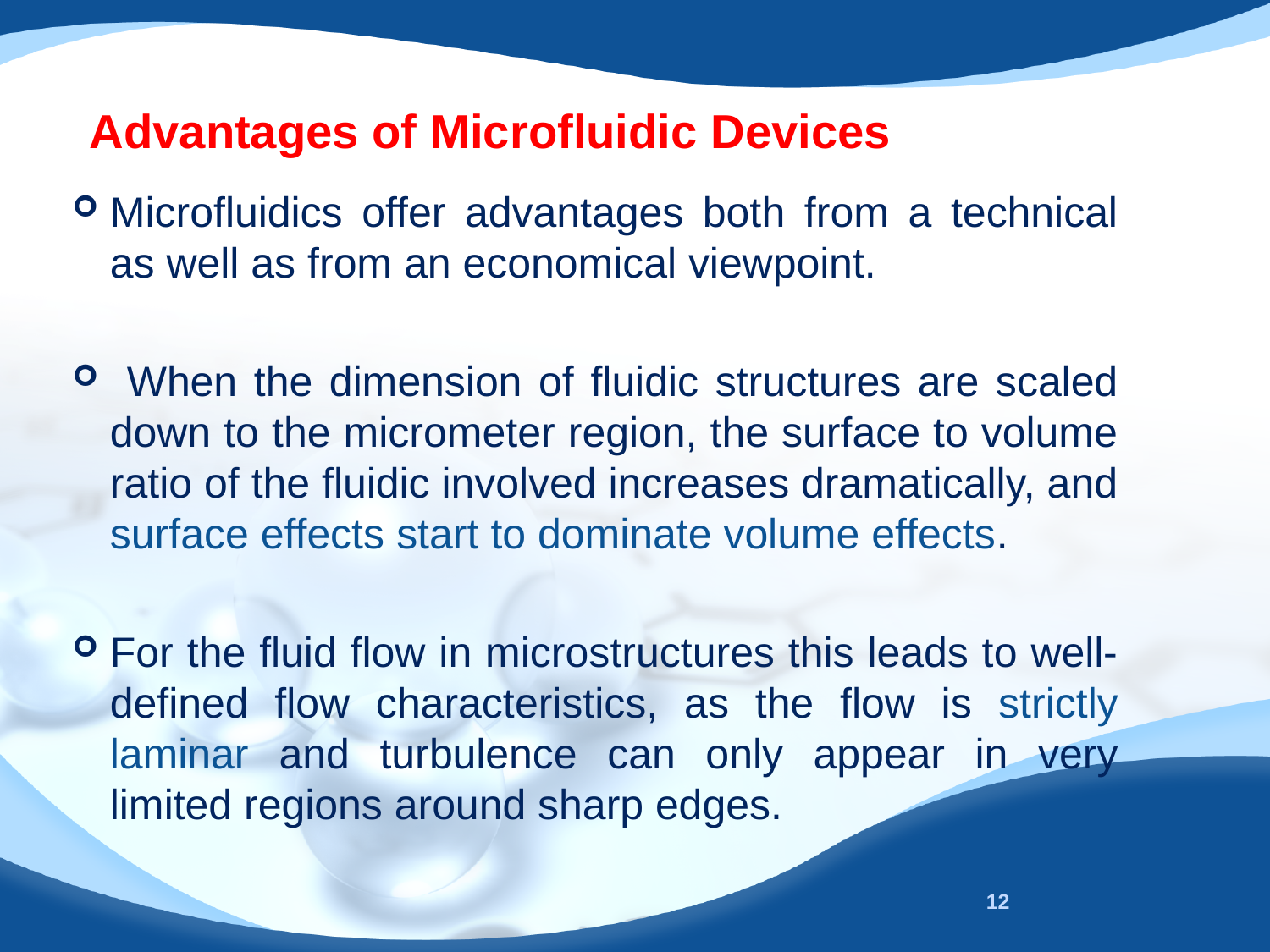

# Advantages of Microfluidic Devices
Microfluidics offer advantages both from a technical as well as from an economical viewpoint.

 When the dimension of fluidic structures are scaled down to the micrometer region, the surface to volume ratio of the fluidic involved increases dramatically, and surface effects start to dominate volume effects.

For the fluid flow in microstructures this leads to well-defined flow characteristics, as the flow is strictly laminar and turbulence can only appear in very limited regions around sharp edges.

12